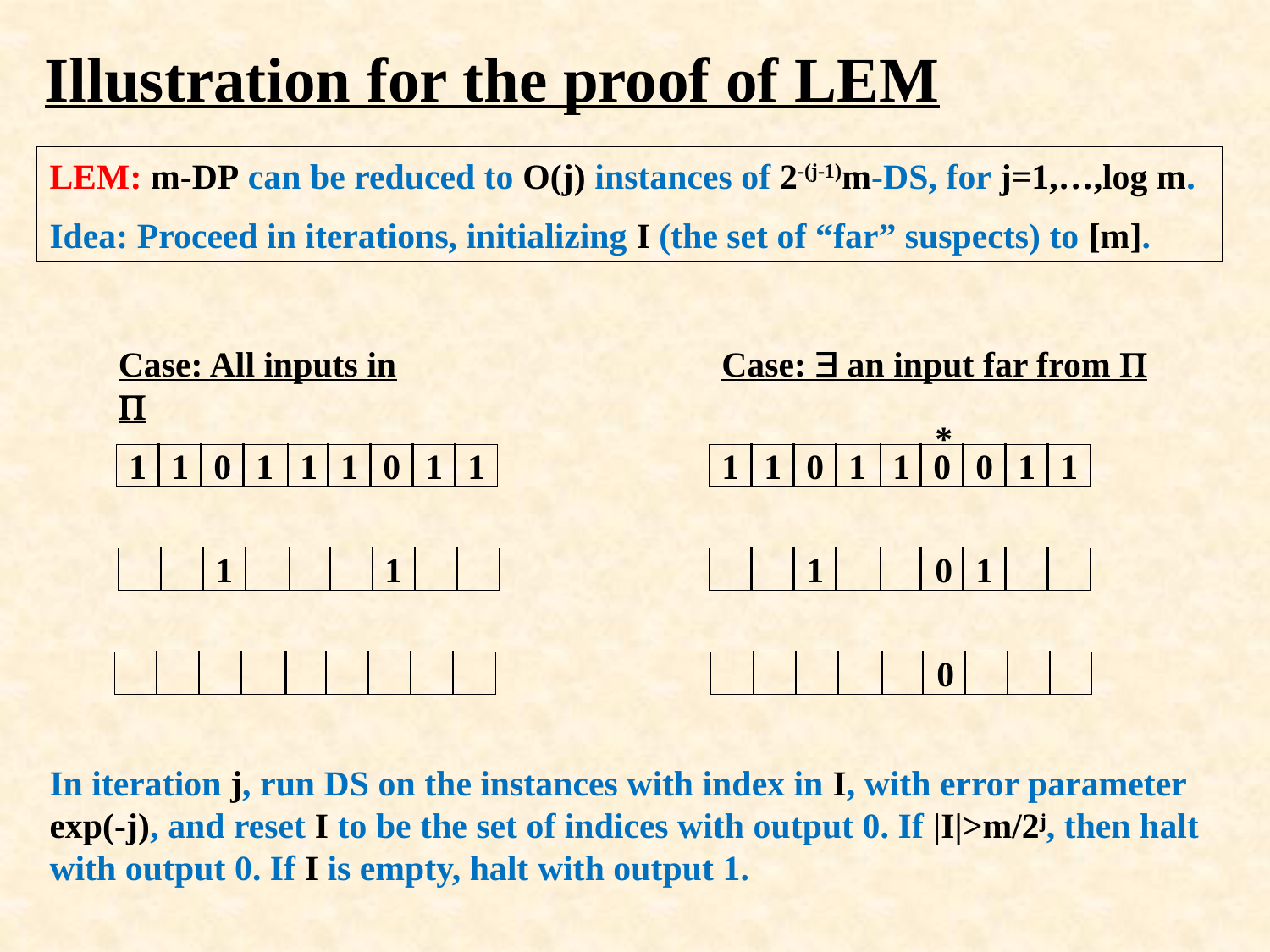

Illustration for the proof of LEM

LEM: m-DP can be reduced to O(j) instances of 2-(j-1)m-DS, for j=1,…,log m.
Idea: Proceed in iterations, initializing I (the set of “far” suspects) to [m].
Case: All inputs in Π
Case: ∃ an input far from Π
*
1
1
0
1
1
1
0
1
1
1
1
0
1
1
0
0
1
1

1
1

1
0
1

0

In iteration j, run DS on the instances with index in I, with error parameter exp(-j), and reset I to be the set of indices with output 0. If |I|>m/2j, then halt with output 0. If I is empty, halt with output 1.